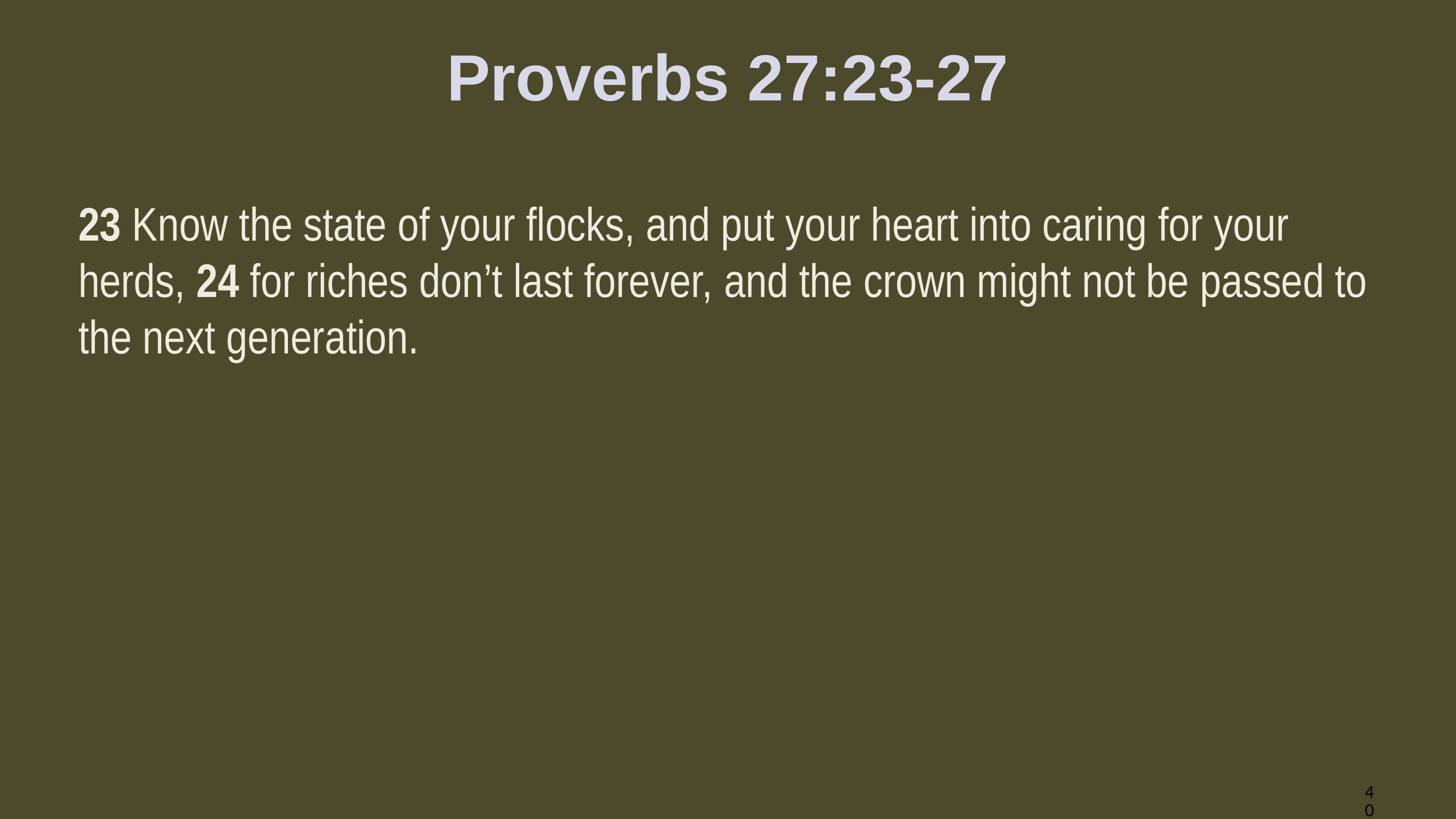

# Proverbs 27:23-27
23 Know the state of your flocks, and put your heart into caring for your herds, 24 for riches don’t last forever, and the crown might not be passed to the next generation.
40